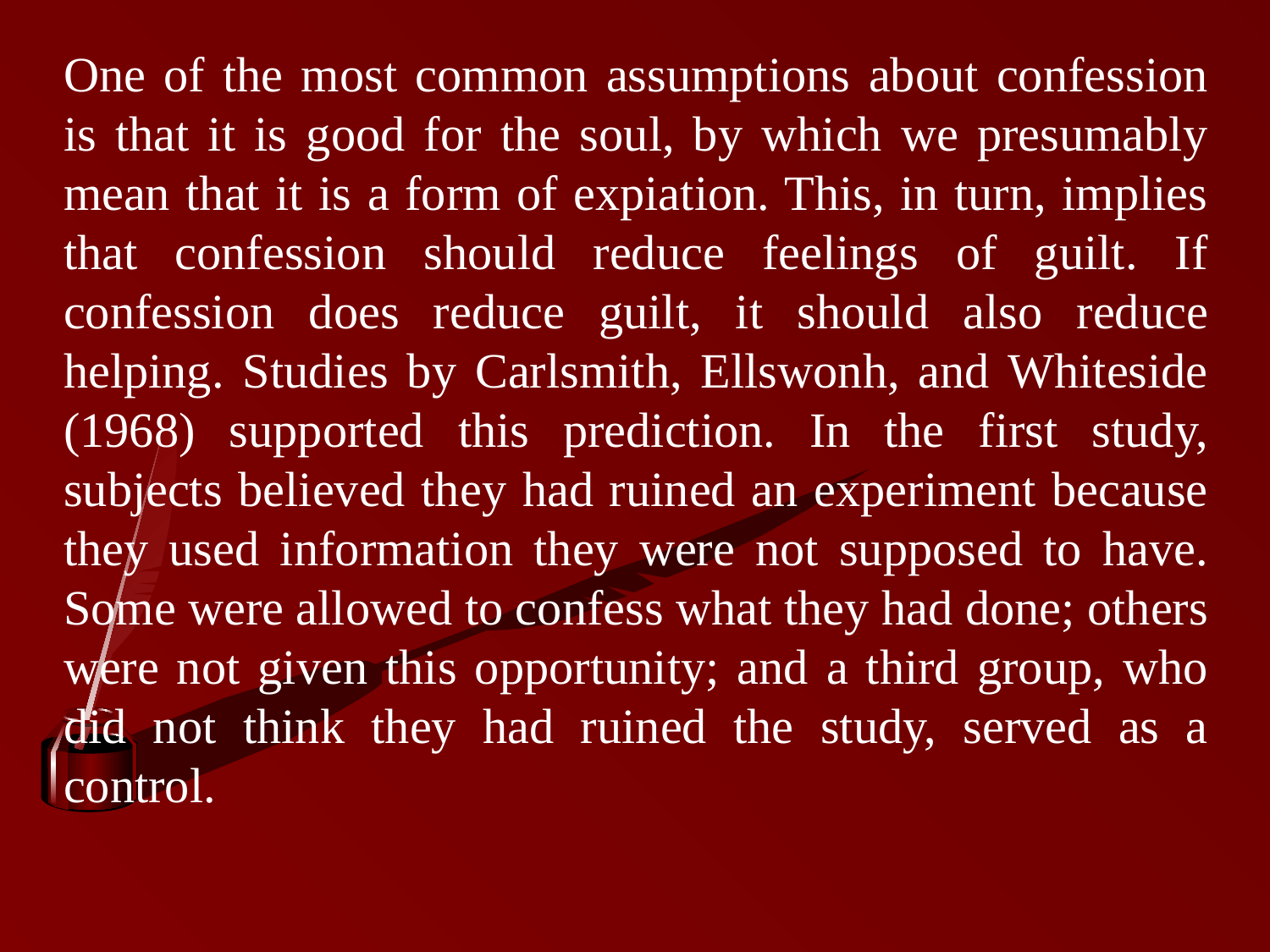

One of the most common assumptions about confession is that it is good for the soul, by which we presumably mean that it is a form of expiation. This, in turn, implies that confession should reduce feelings of guilt. If confession does reduce guilt, it should also reduce helping. Studies by Carlsmith, Ellswonh, and Whiteside (1968) supported this prediction. In the first study, subjects believed they had ruined an experiment because they used information they were not supposed to have. Some were allowed to confess what they had done; others were not given this opportunity; and a third group, who did not think they had ruined the study, served as a control.